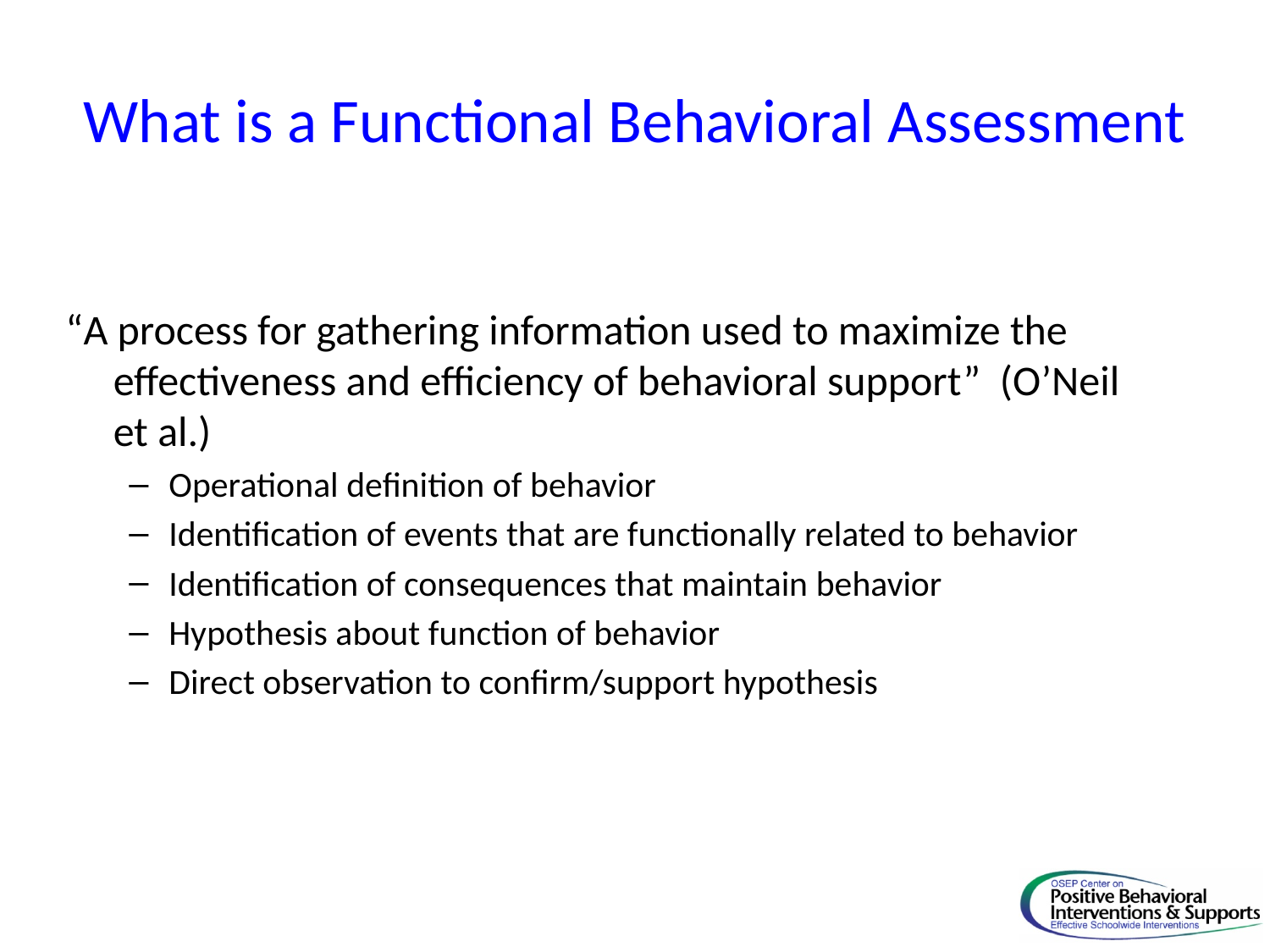

# What is a Functional Behavioral Assessment
“A process for gathering information used to maximize the effectiveness and efficiency of behavioral support”  (O’Neil et al.)
Operational definition of behavior
Identification of events that are functionally related to behavior
Identification of consequences that maintain behavior
Hypothesis about function of behavior
Direct observation to confirm/support hypothesis